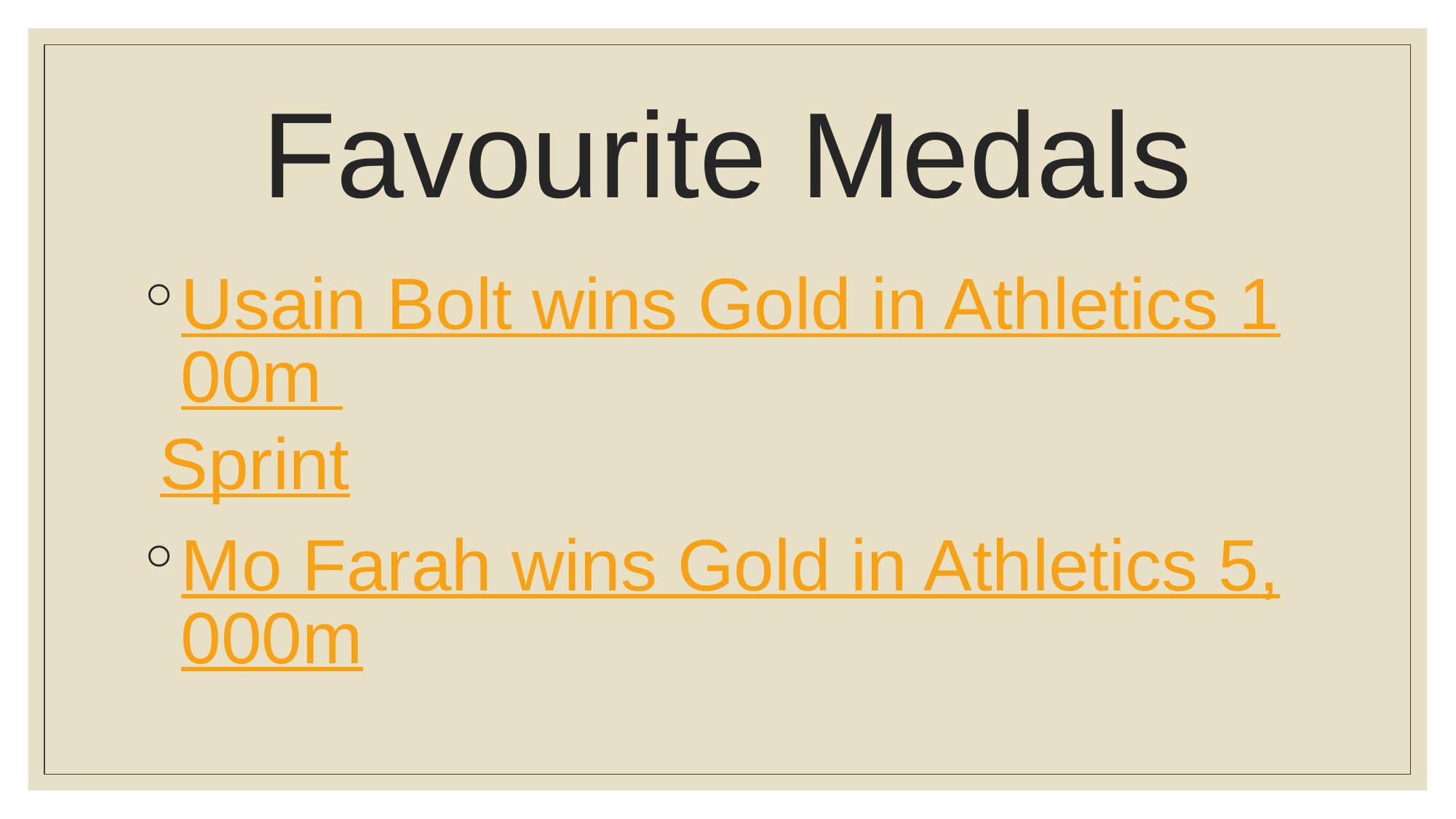

# Favourite Medals
Usain Bolt wins Gold in Athletics 100m Sprint
Mo Farah wins Gold in Athletics 5,000m